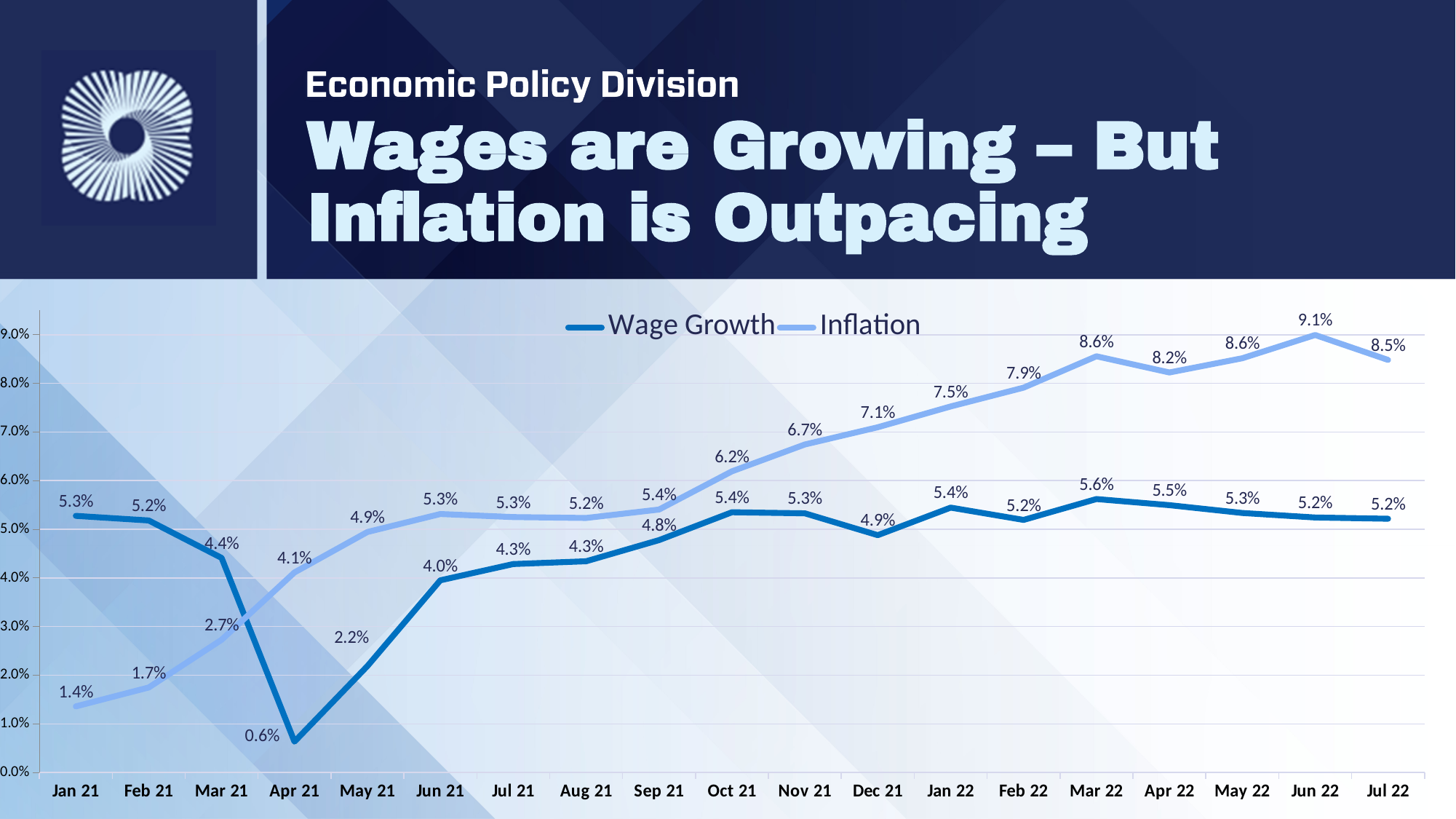

# Wages are Growing – But Inflation is Outpacing

### Chart

| Category | Wage Growth | Inflation |
|---|---|---|
| 44197 | 0.05276116778051354 | 0.013580118057729962 |
| 44228 | 0.051820728291316565 | 0.017471331870305695 |
| 44256 | 0.04411253907606816 | 0.02728410901239986 |
| 44287 | 0.006331222925691327 | 0.04112150262303249 |
| 44317 | 0.021878155503197494 | 0.049452610357033855 |
| 44348 | 0.03950953678474112 | 0.05314402095754844 |
| 44378 | 0.04284257055423324 | 0.052512722154336444 |
| 44409 | 0.04341926729986434 | 0.05233304175930864 |
| 44440 | 0.047780413419179935 | 0.05406517034468705 |
| 44470 | 0.05350491026075166 | 0.06192074083743493 |
| 44501 | 0.0532883642495785 | 0.0674403185565311 |
| 44531 | 0.048796791443850074 | 0.07098180149870004 |
| 44562 | 0.05446040761777482 | 0.07525934401220447 |
| 44593 | 0.051930758988016024 | 0.07912024484898206 |
| 44621 | 0.05622089155023291 | 0.08557586368232784 |
| 44652 | 0.054966887417218446 | 0.08224139288485999 |
| 44682 | 0.05335968379446654 | 0.08516412942713858 |
| 44713 | 0.05242463958060273 | 0.08995220608588128 |
| 44743 | 0.052168242582327995 | 0.08482129735766986 |